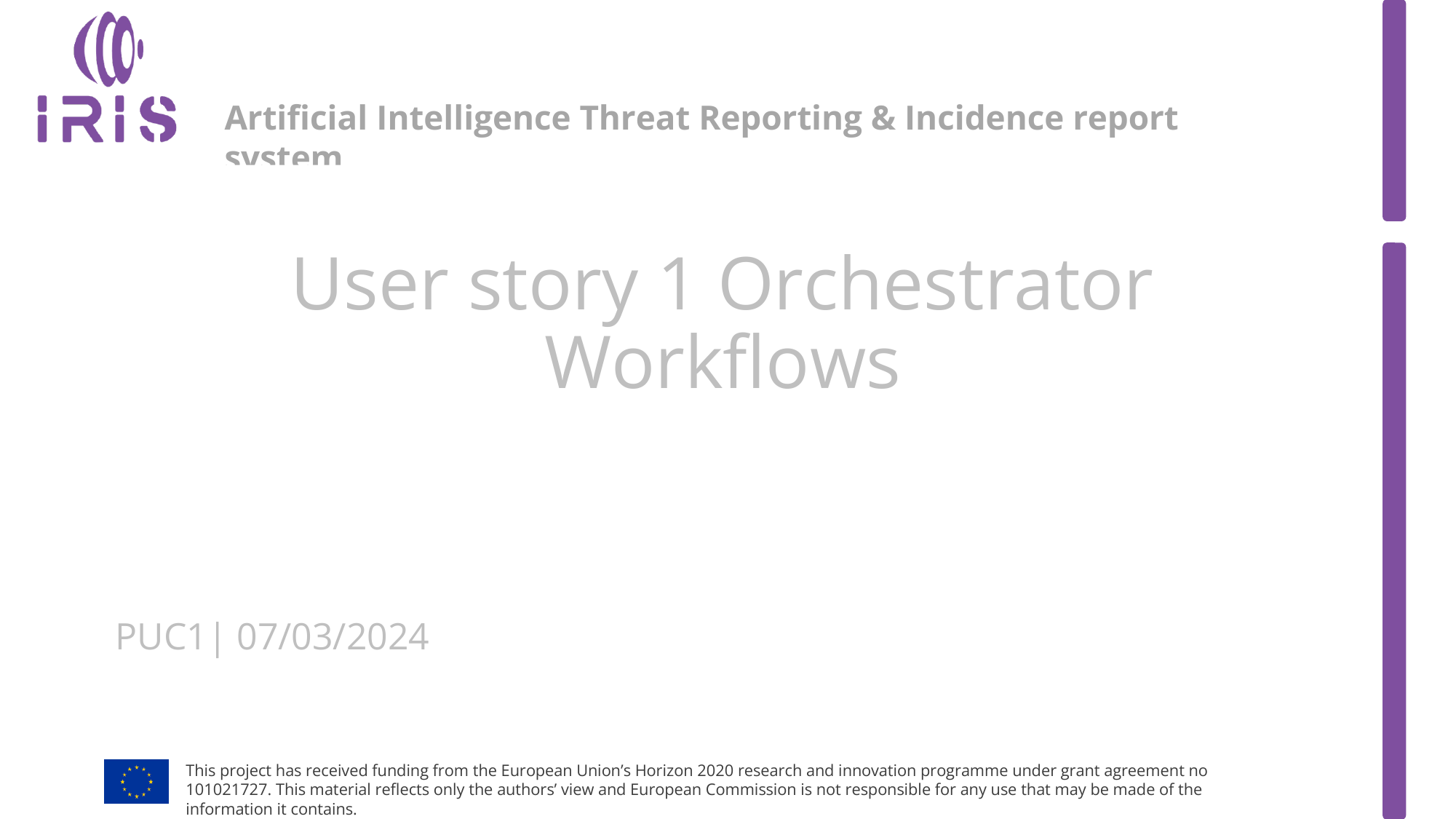

# User story 1 Orchestrator Workflows
PUC1| 07/03/2024